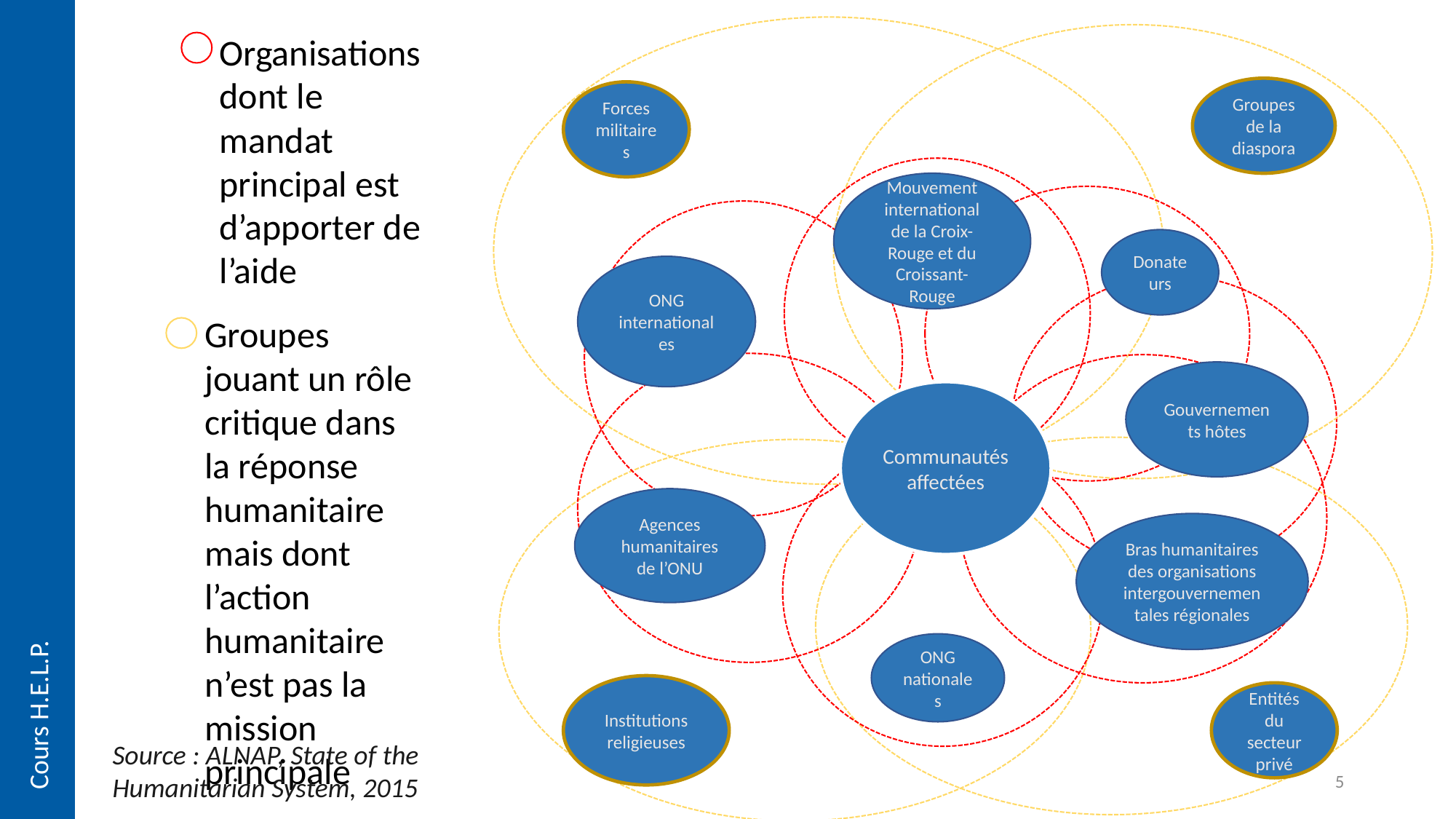

Cours H.E.L.P.

Organisations dont le mandat principal est d’apporter de l’aide

Groupes de la diaspora
Forces
militaires

Mouvement international de la Croix-Rouge et du Croissant-Rouge

Donateurs
ONG
internationales

Groupes jouant un rôle critique dans la réponse humanitaire mais dont l’action humanitaire n’est pas la mission principale

Gouvernements hôtes
Communautés affectées

Agences humanitaires de l’ONU
Bras humanitaires des organisations intergouvernementales régionales
ONG nationales
Institutions religieuses
Entités
du secteur privé
Source : ALNAP, State of the Humanitarian System, 2015
5